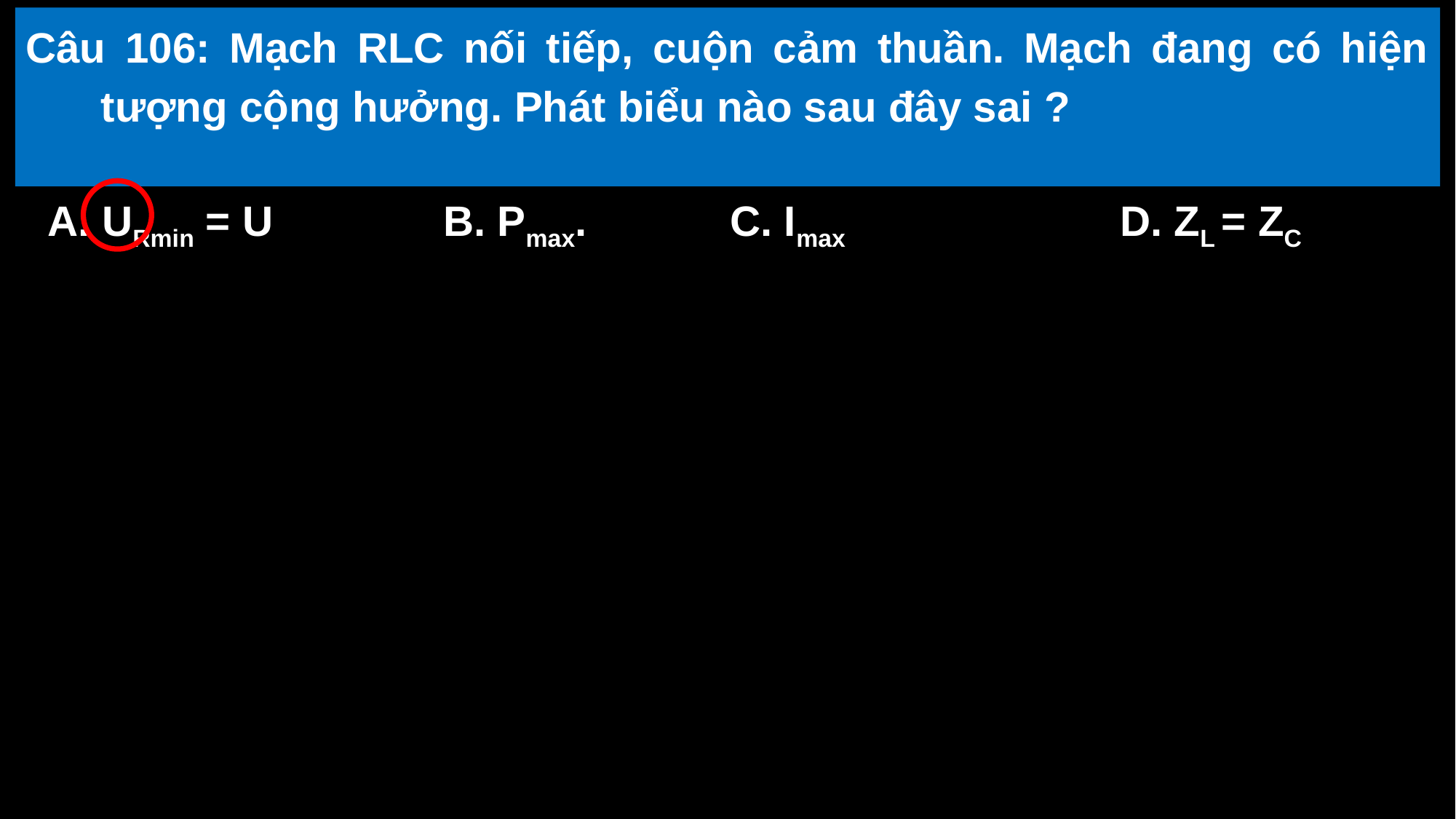

Câu 106: Mạch RLC nối tiếp, cuộn cảm thuần. Mạch đang có hiện tượng cộng hưởng. Phát biểu nào sau đây sai ?

A. URmin = U
B. Pmax.
C. Imax
D. ZL = ZC